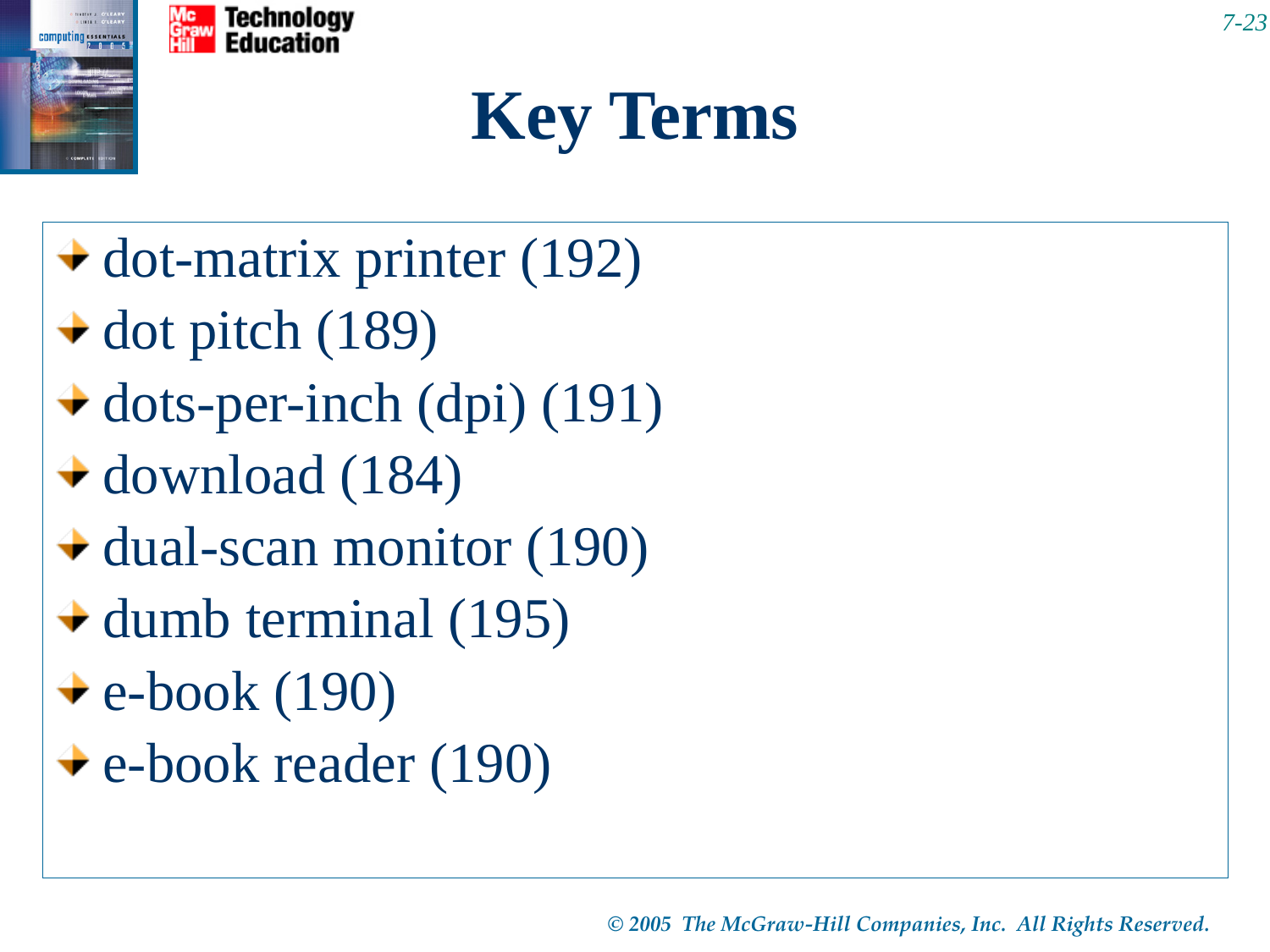

7-23
# Key Terms
cordless mouse (180)
data projector (190)
digital camera (184)
digital notepad (185)
digital video camera (184)
digitizing device (185)
discrete-speech recognition system (188)
display screen (189)
dot-matrix printer (192)
dot pitch (189)
dots-per-inch (dpi) (191)
download (184)
dual-scan monitor (190)
dumb terminal (195)
e-book (190)
e-book reader (190)